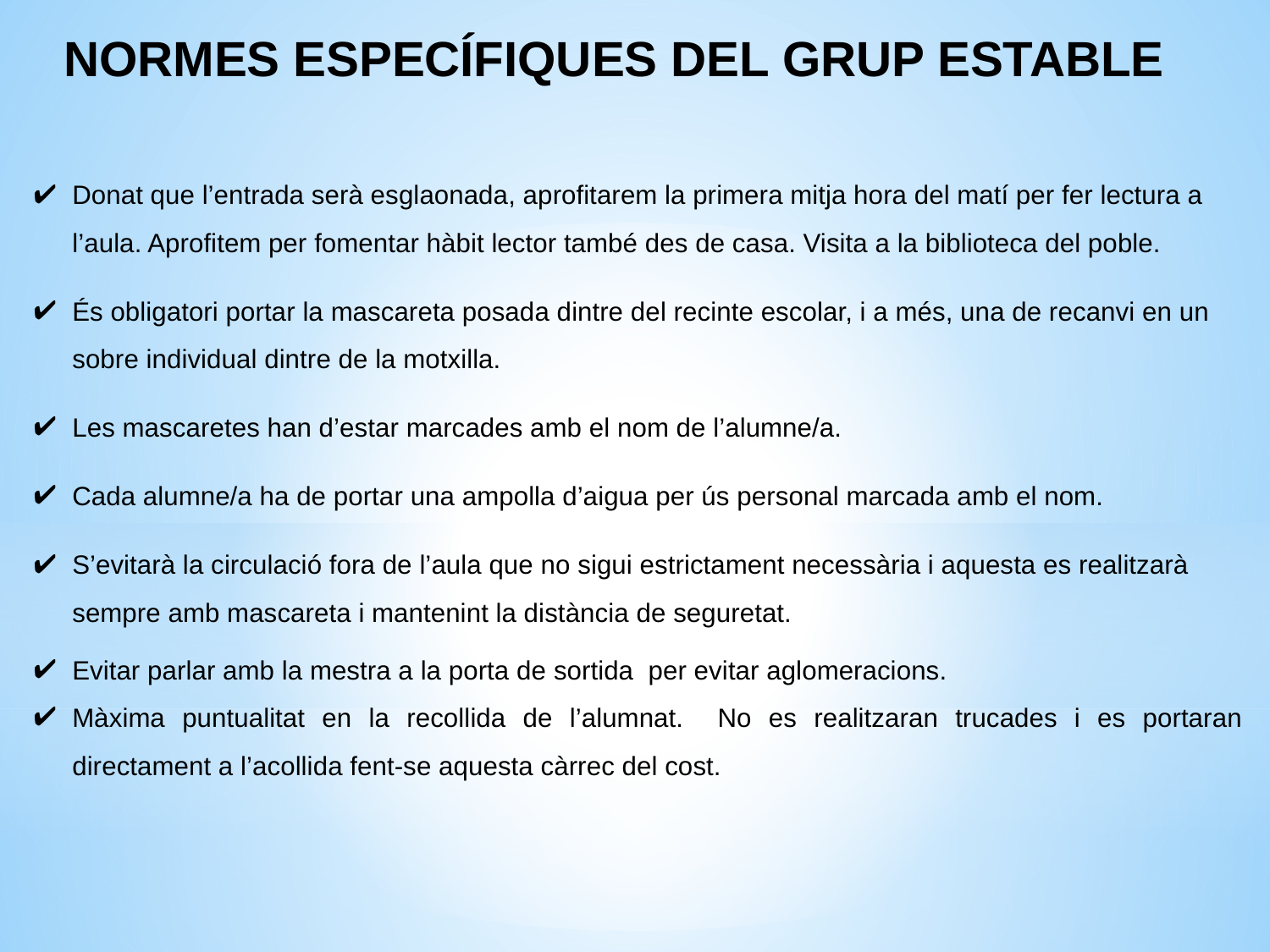

# NORMES ESPECÍFIQUES DEL GRUP ESTABLE
Donat que l’entrada serà esglaonada, aprofitarem la primera mitja hora del matí per fer lectura a l’aula. Aprofitem per fomentar hàbit lector també des de casa. Visita a la biblioteca del poble.
És obligatori portar la mascareta posada dintre del recinte escolar, i a més, una de recanvi en un sobre individual dintre de la motxilla.
Les mascaretes han d’estar marcades amb el nom de l’alumne/a.
Cada alumne/a ha de portar una ampolla d’aigua per ús personal marcada amb el nom.
S’evitarà la circulació fora de l’aula que no sigui estrictament necessària i aquesta es realitzarà sempre amb mascareta i mantenint la distància de seguretat.
Evitar parlar amb la mestra a la porta de sortida  per evitar aglomeracions.
Màxima puntualitat en la recollida de l’alumnat.  No es realitzaran trucades i es portaran directament a l’acollida fent-se aquesta càrrec del cost.